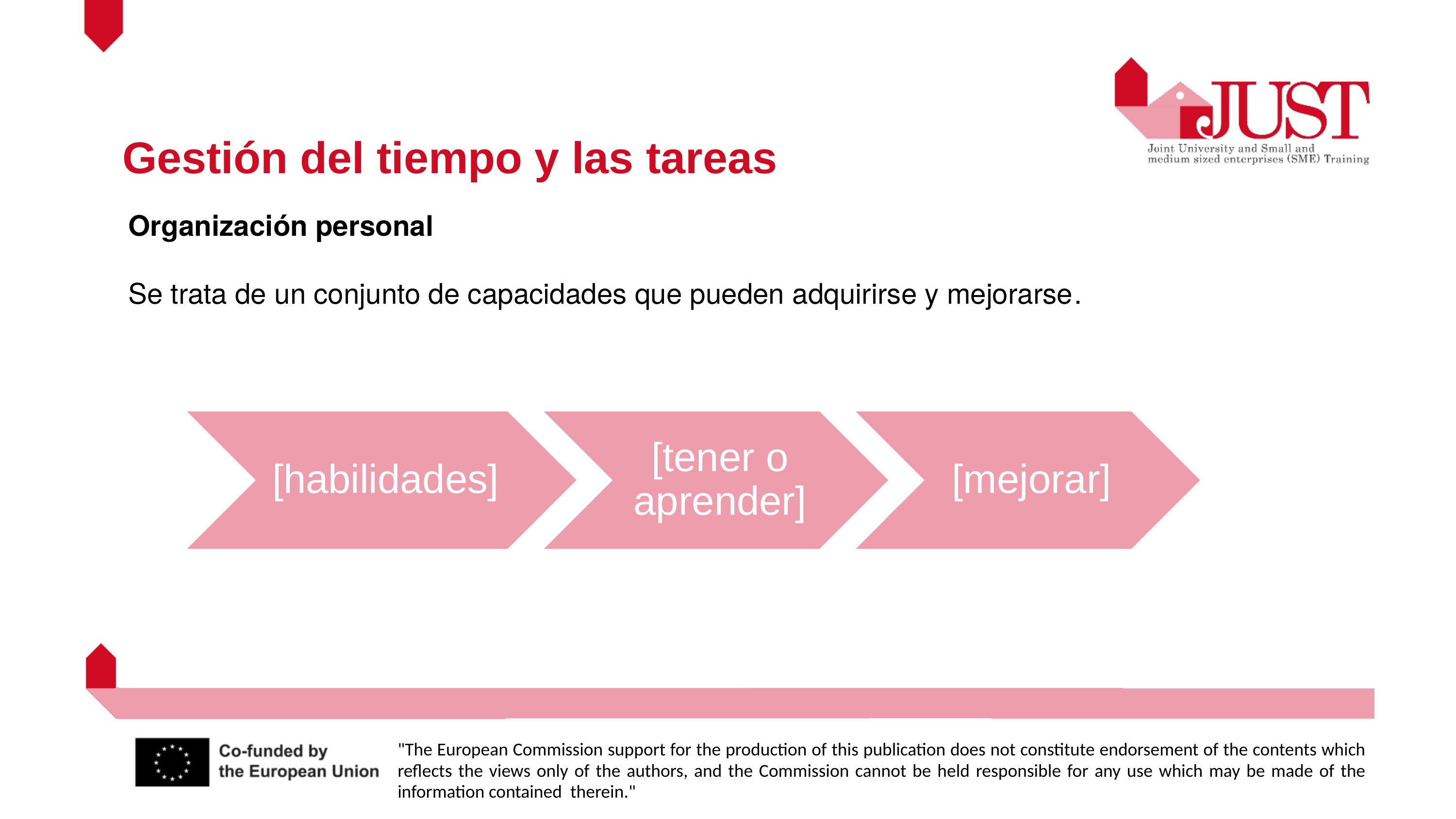

Gestión del tiempo y las tareas

[habilidades]
[tener o aprender]
[mejorar]
Organización personal

Se trata de un conjunto de capacidades que pueden adquirirse y mejorarse.